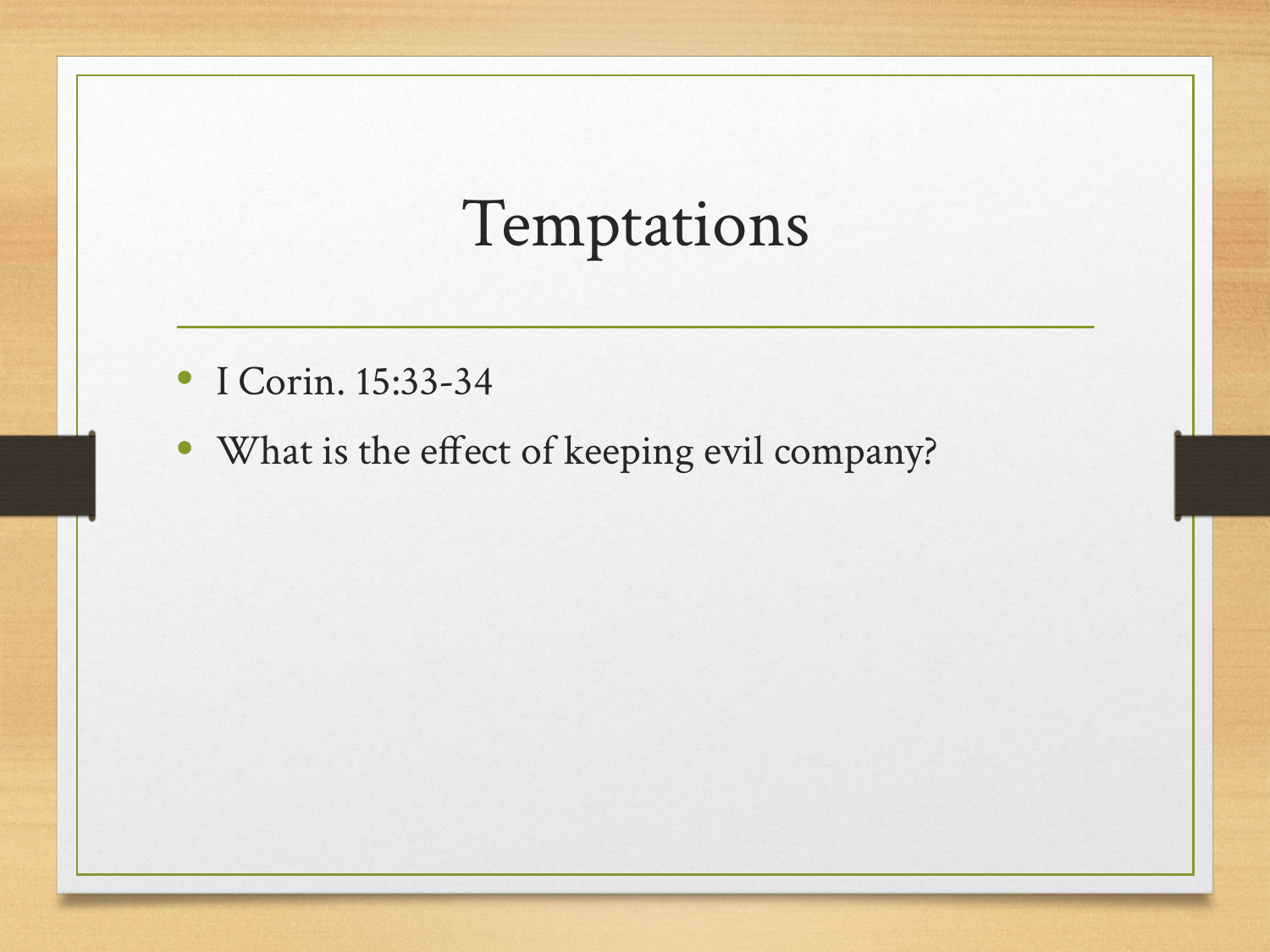

# Temptations
I Corin. 15:33-34
What is the effect of keeping evil company?